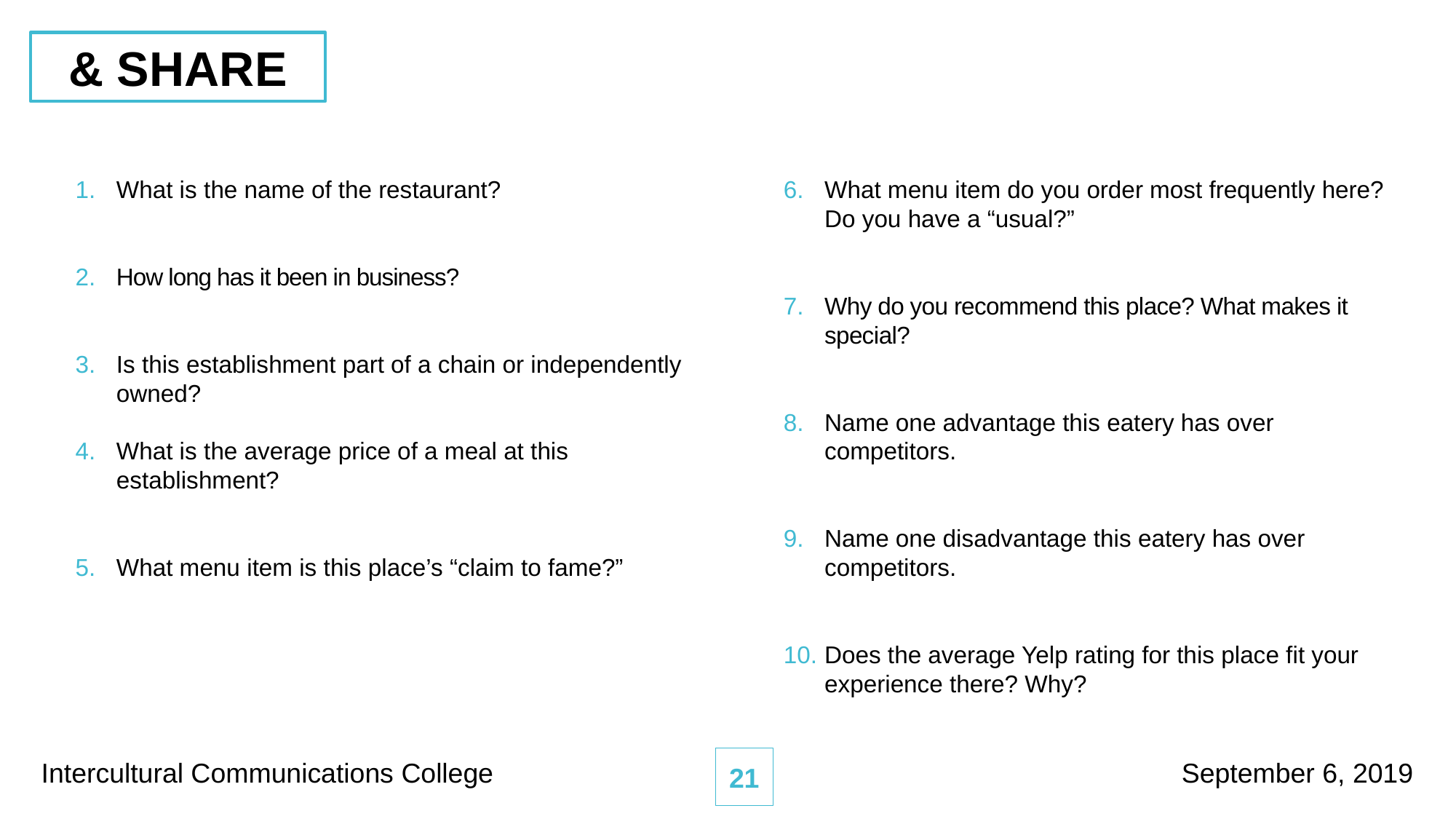

& SHARE
What menu item do you order most frequently here? Do you have a “usual?”

Why do you recommend this place? What makes it special?

Name one advantage this eatery has over competitors.

Name one disadvantage this eatery has over competitors.

Does the average Yelp rating for this place fit your experience there? Why?

What is the name of the restaurant?

How long has it been in business?

Is this establishment part of a chain or independently owned?

What is the average price of a meal at this establishment?

What menu item is this place’s “claim to fame?”

21
Intercultural Communications College
September 6, 2019